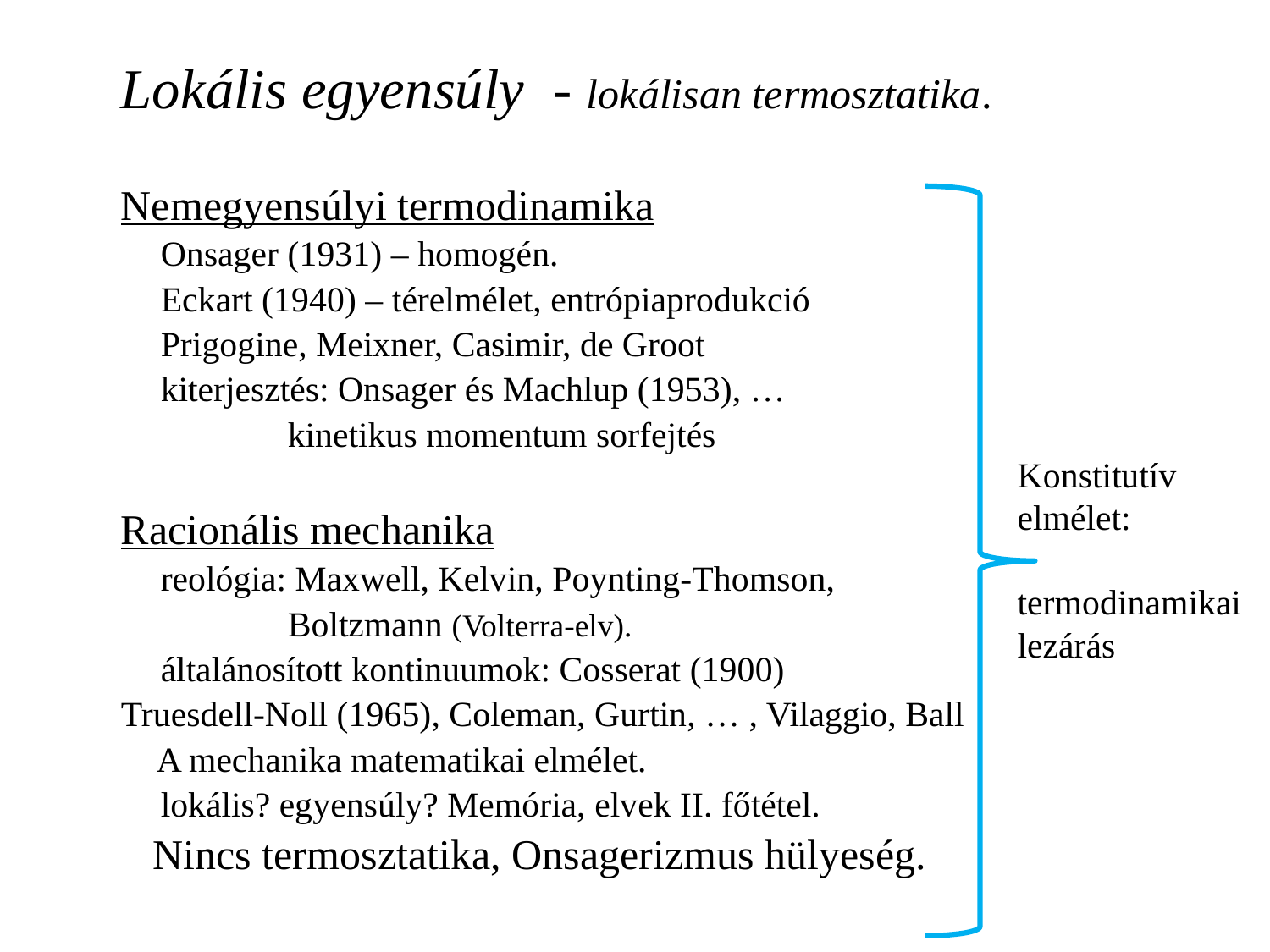

Lokális egyensúly  - lokálisan termosztatika.

Nemegyensúlyi termodinamika
   	Onsager (1931) – homogén.
	Eckart (1940) – térelmélet, entrópiaprodukció
	Prigogine, Meixner, Casimir, de Groot
	kiterjesztés: Onsager és Machlup (1953), …
		kinetikus momentum sorfejtés

Racionális mechanika
   	reológia: Maxwell, Kelvin, Poynting-Thomson,
		Boltzmann (Volterra-elv).
   	általánosított kontinuumok: Cosserat (1900)
Truesdell-Noll (1965), Coleman, Gurtin, … , Vilaggio, Ball
    A mechanika matematikai elmélet.
	lokális? egyensúly? Memória, elvek II. főtétel.
   Nincs termosztatika, Onsagerizmus hülyeség.

Konstitutív
elmélet:

termodinamikai
lezárás